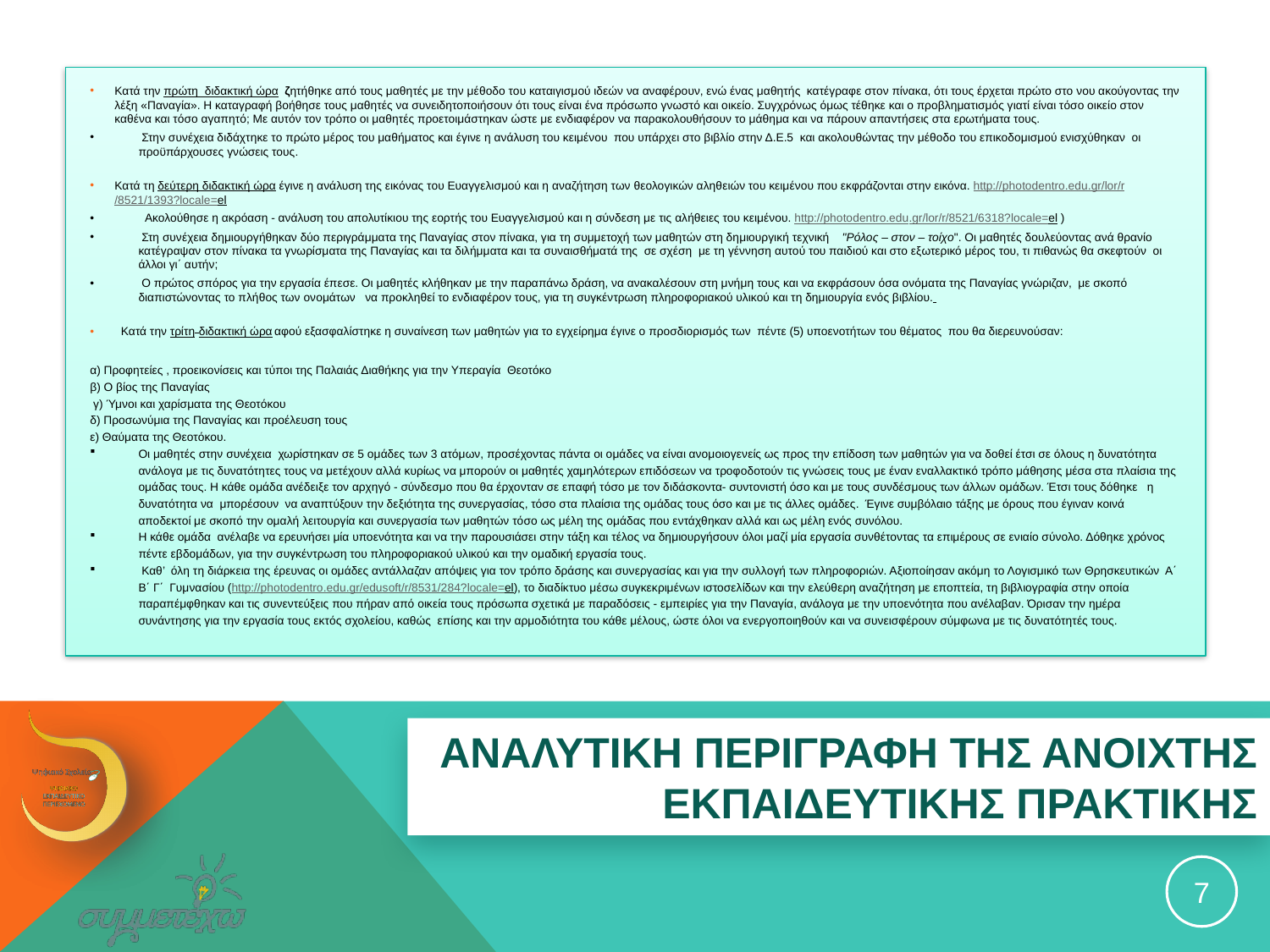

Κατά την πρώτη  διδακτική ώρα  ζητήθηκε από τους μαθητές με την μέθοδο του καταιγισμού ιδεών να αναφέρουν, ενώ ένας μαθητής  κατέγραφε στον πίνακα, ότι τους έρχεται πρώτο στο νου ακούγοντας την λέξη «Παναγία». Η καταγραφή βοήθησε τους μαθητές να συνειδητοποιήσουν ότι τους είναι ένα πρόσωπο γνωστό και οικείο. Συγχρόνως όμως τέθηκε και ο προβληματισμός γιατί είναι τόσο οικείο στον καθένα και τόσο αγαπητό; Με αυτόν τον τρόπο οι μαθητές προετοιμάστηκαν ώστε με ενδιαφέρον να παρακολουθήσουν το μάθημα και να πάρουν απαντήσεις στα ερωτήματα τους.
 Στην συνέχεια διδάχτηκε το πρώτο μέρος του μαθήματος και έγινε η ανάλυση του κειμένου  που υπάρχει στο βιβλίο στην Δ.Ε.5  και ακολουθώντας την μέθοδο του επικοδομισμού ενισχύθηκαν  οι προϋπάρχουσες γνώσεις τους.

Κατά τη δεύτερη διδακτική ώρα έγινε η ανάλυση της εικόνας του Ευαγγελισμού και η αναζήτηση των θεολογικών αληθειών του κειμένου που εκφράζονται στην εικόνα. http://photodentro.edu.gr/lor/r/8521/1393?locale=el
  Ακολούθησε η ακρόαση - ανάλυση του απολυτίκιου της εορτής του Ευαγγελισμού και η σύνδεση με τις αλήθειες του κειμένου. http://photodentro.edu.gr/lor/r/8521/6318?locale=el )
 Στη συνέχεια δημιουργήθηκαν δύο περιγράμματα της Παναγίας στον πίνακα, για τη συμμετοχή των μαθητών στη δημιουργική τεχνική    "Ρόλος – στον – τοίχο". Οι μαθητές δουλεύοντας ανά θρανίο κατέγραψαν στον πίνακα τα γνωρίσματα της Παναγίας και τα διλήμματα και τα συναισθήματά της  σε σχέση  με τη γέννηση αυτού του παιδιού και στο εξωτερικό μέρος του, τι πιθανώς θα σκεφτούν  οι άλλοι γι΄ αυτήν;
 Ο πρώτος σπόρος για την εργασία έπεσε. Οι μαθητές κλήθηκαν με την παραπάνω δράση, να ανακαλέσουν στη μνήμη τους και να εκφράσουν όσα ονόματα της Παναγίας γνώριζαν,  με σκοπό  διαπιστώνοντας το πλήθος των ονομάτων   να προκληθεί το ενδιαφέρον τους, για τη συγκέντρωση πληροφοριακού υλικού και τη δημιουργία ενός βιβλίου.

  Κατά την τρίτη  διδακτική ώρα αφού εξασφαλίστηκε η συναίνεση των μαθητών για το εγχείρημα έγινε ο προσδιορισμός των  πέντε (5) υποενοτήτων του θέματος  που θα διερευνούσαν:

α) Προφητείες , προεικονίσεις και τύποι της Παλαιάς Διαθήκης για την Υπεραγία  Θεοτόκο
β) Ο βίος της Παναγίας
 γ) Ύμνοι και χαρίσματα της Θεοτόκου
δ) Προσωνύμια της Παναγίας και προέλευση τους
ε) Θαύματα της Θεοτόκου.
Οι μαθητές στην συνέχεια  χωρίστηκαν σε 5 ομάδες των 3 ατόμων, προσέχοντας πάντα οι ομάδες να είναι ανομοιογενείς ως προς την επίδοση των μαθητών για να δοθεί έτσι σε όλους η δυνατότητα ανάλογα με τις δυνατότητες τους να μετέχουν αλλά κυρίως να μπορούν οι μαθητές χαμηλότερων επιδόσεων να τροφοδοτούν τις γνώσεις τους με έναν εναλλακτικό τρόπο μάθησης μέσα στα πλαίσια της ομάδας τους. Η κάθε ομάδα ανέδειξε τον αρχηγό - σύνδεσμο που θα έρχονταν σε επαφή τόσο με τον διδάσκοντα- συντονιστή όσο και με τους συνδέσμους των άλλων ομάδων. Έτσι τους δόθηκε   η δυνατότητα να  μπορέσουν  να αναπτύξουν την δεξιότητα της συνεργασίας, τόσο στα πλαίσια της ομάδας τους όσο και με τις άλλες ομάδες.  Έγινε συμβόλαιο τάξης με όρους που έγιναν κοινά αποδεκτοί με σκοπό την ομαλή λειτουργία και συνεργασία των μαθητών τόσο ως μέλη της ομάδας που εντάχθηκαν αλλά και ως μέλη ενός συνόλου.
Η κάθε ομάδα  ανέλαβε να ερευνήσει μία υποενότητα και να την παρουσιάσει στην τάξη και τέλος να δημιουργήσουν όλοι μαζί μία εργασία συνθέτοντας τα επιμέρους σε ενιαίο σύνολο. Δόθηκε χρόνος πέντε εβδομάδων, για την συγκέντρωση του πληροφοριακού υλικού και την ομαδική εργασία τους.
 Καθ’  όλη τη διάρκεια της έρευνας οι ομάδες αντάλλαζαν απόψεις για τον τρόπο δράσης και συνεργασίας και για την συλλογή των πληροφοριών. Αξιοποίησαν ακόμη το Λογισμικό των Θρησκευτικών  Α΄ Β΄ Γ΄  Γυμνασίου (http://photodentro.edu.gr/edusoft/r/8531/284?locale=el), το διαδίκτυο μέσω συγκεκριμένων ιστοσελίδων και την ελεύθερη αναζήτηση με εποπτεία, τη βιβλιογραφία στην οποία παραπέμφθηκαν και τις συνεντεύξεις που πήραν από οικεία τους πρόσωπα σχετικά με παραδόσεις - εμπειρίες για την Παναγία, ανάλογα με την υποενότητα που ανέλαβαν. Όρισαν την ημέρα συνάντησης για την εργασία τους εκτός σχολείου, καθώς  επίσης και την αρμοδιότητα του κάθε μέλους, ώστε όλοι να ενεργοποιηθούν και να συνεισφέρουν σύμφωνα με τις δυνατότητές τους.

# ΑΝΑΛΥΤΙΚΗ ΠΕΡΙΓΡΑΦΗ ΤΗΣ ανοιχτησ εκπαιδευτικησ ΠΡΑΚΤΙΚΗΣ
7